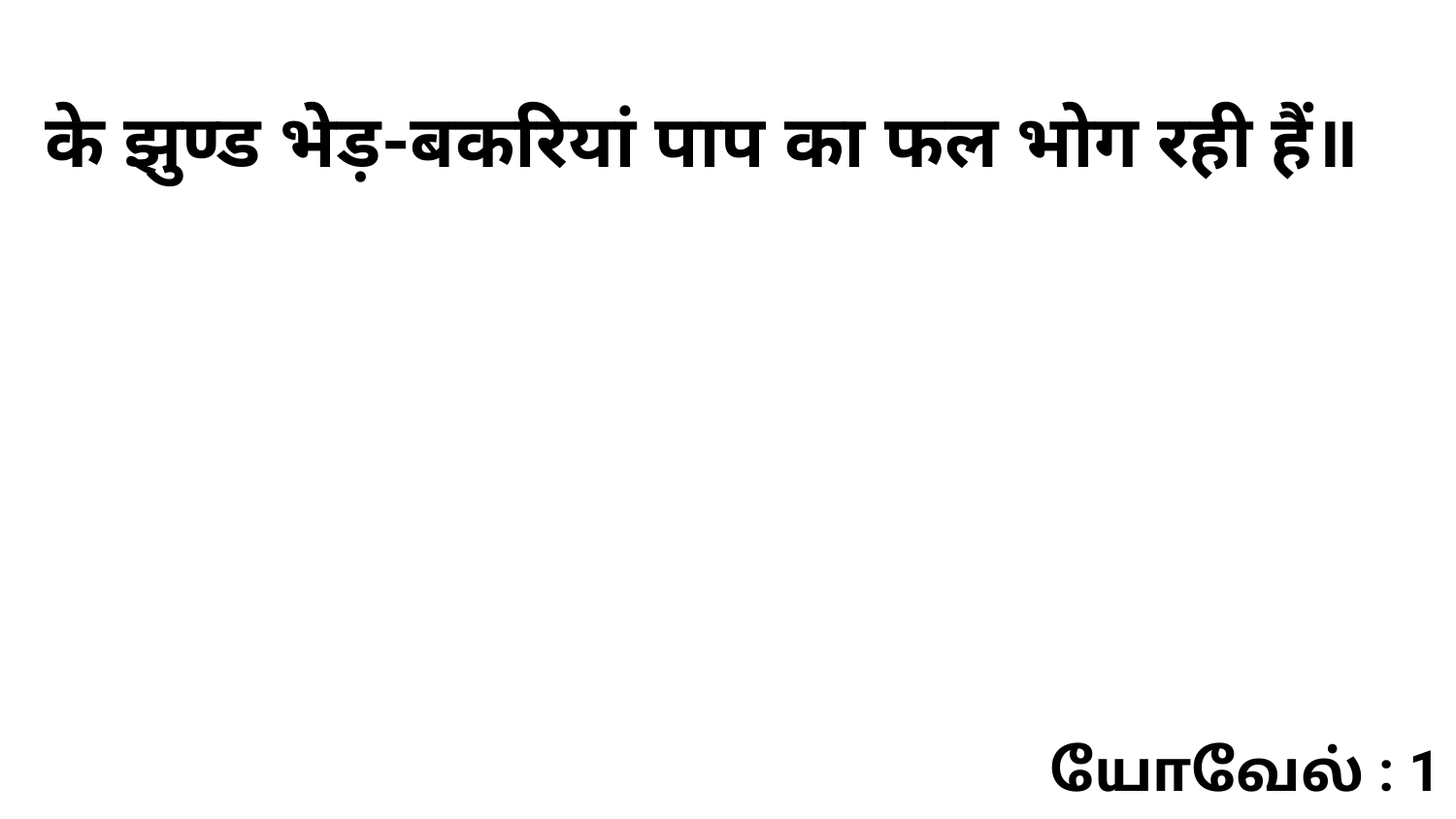

के झुण्ड भेड़-बकरियां पाप का फल भोग रही हैं॥
யோவேல் : 1